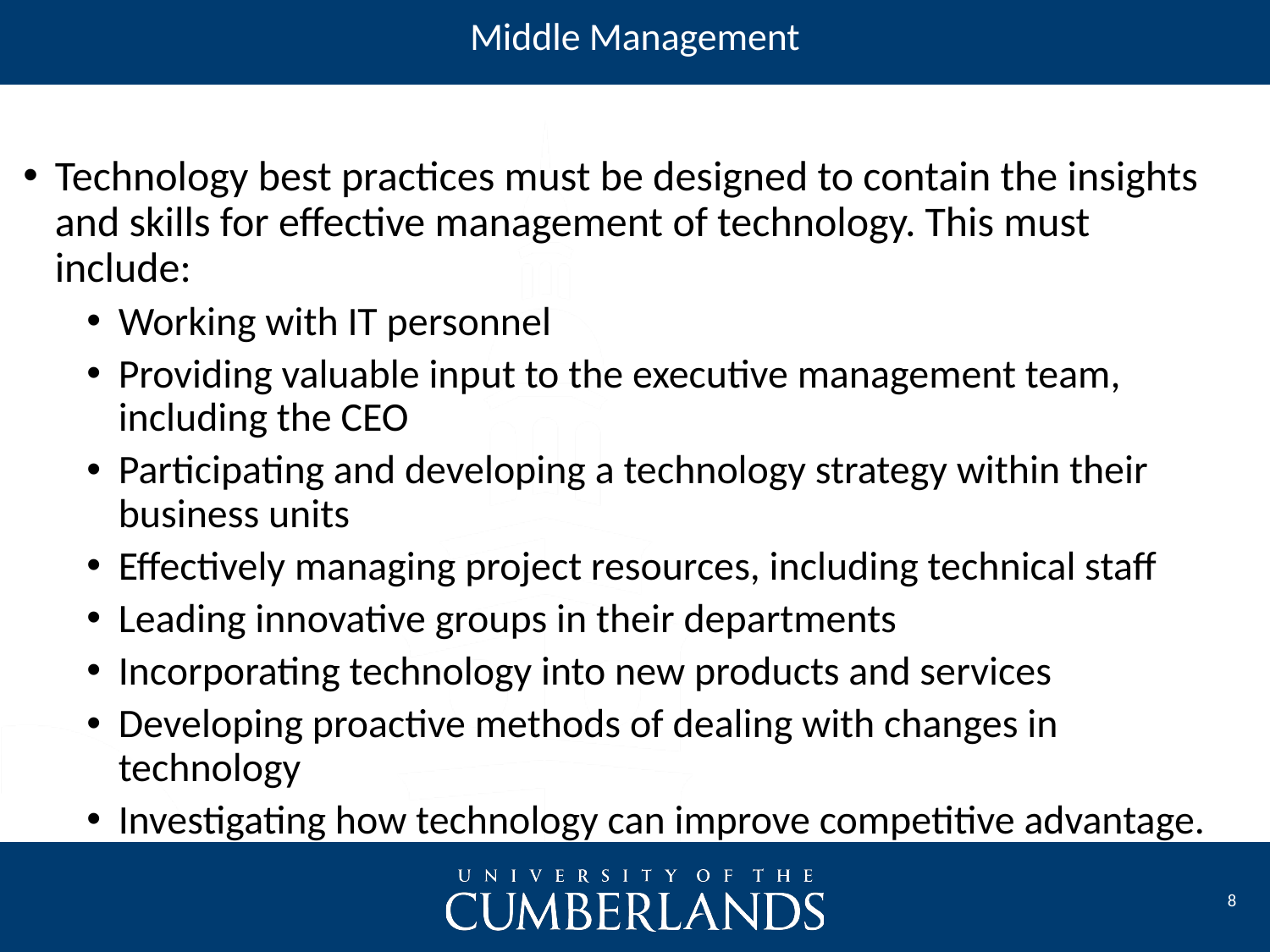

Middle Management
Technology best practices must be designed to contain the insights and skills for effective management of technology. This must include:
Working with IT personnel
Providing valuable input to the executive management team, including the CEO
Participating and developing a technology strategy within their business units
Effectively managing project resources, including technical staff
Leading innovative groups in their departments
Incorporating technology into new products and services
Developing proactive methods of dealing with changes in technology
Investigating how technology can improve competitive advantage.

8